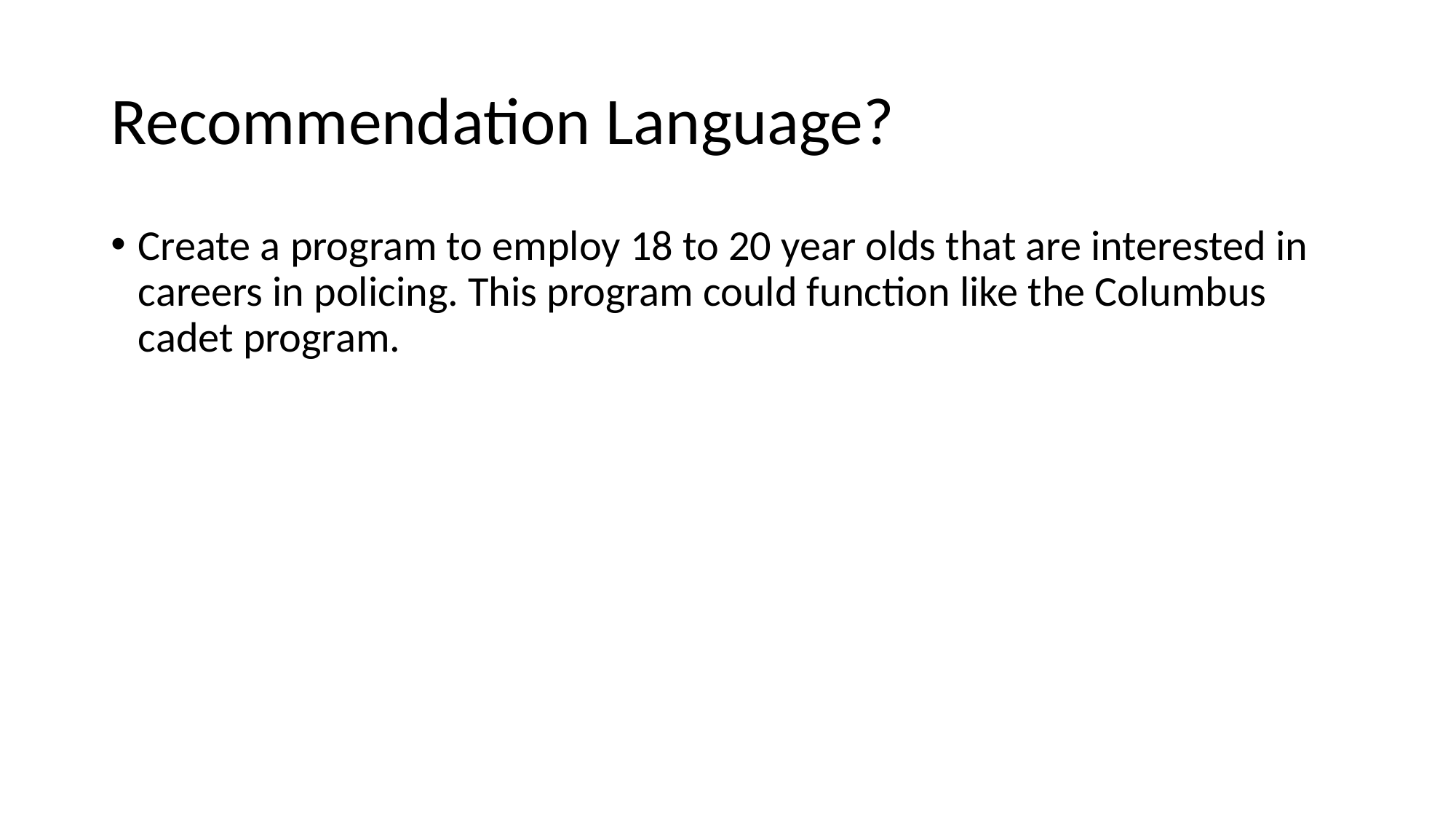

# Recommendation Language?
Create a program to employ 18 to 20 year olds that are interested in careers in policing. This program could function like the Columbus cadet program.